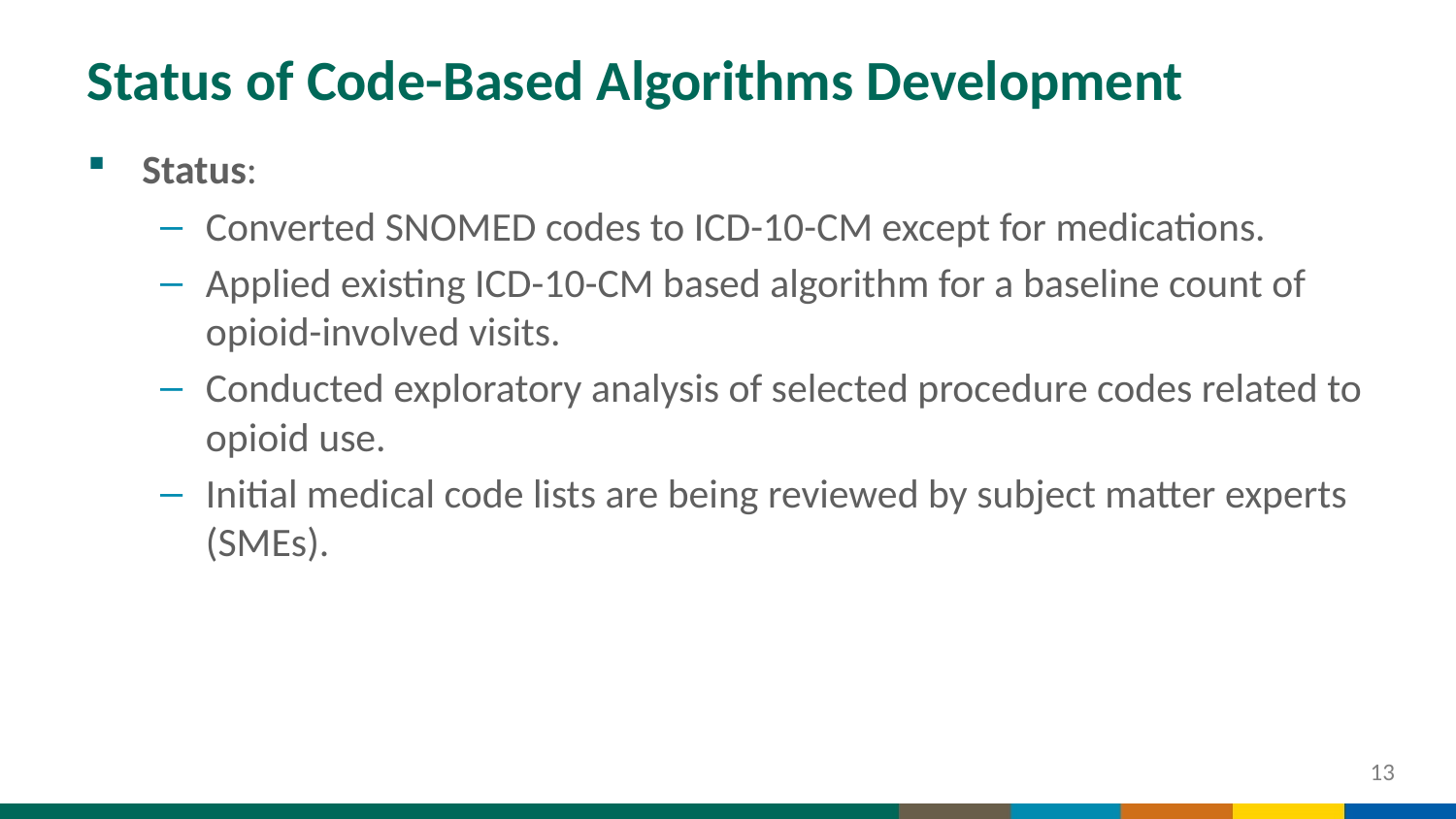

# Status of Code-Based Algorithms Development
Status:
Converted SNOMED codes to ICD-10-CM except for medications.
Applied existing ICD-10-CM based algorithm for a baseline count of opioid-involved visits.
Conducted exploratory analysis of selected procedure codes related to opioid use.
Initial medical code lists are being reviewed by subject matter experts (SMEs).